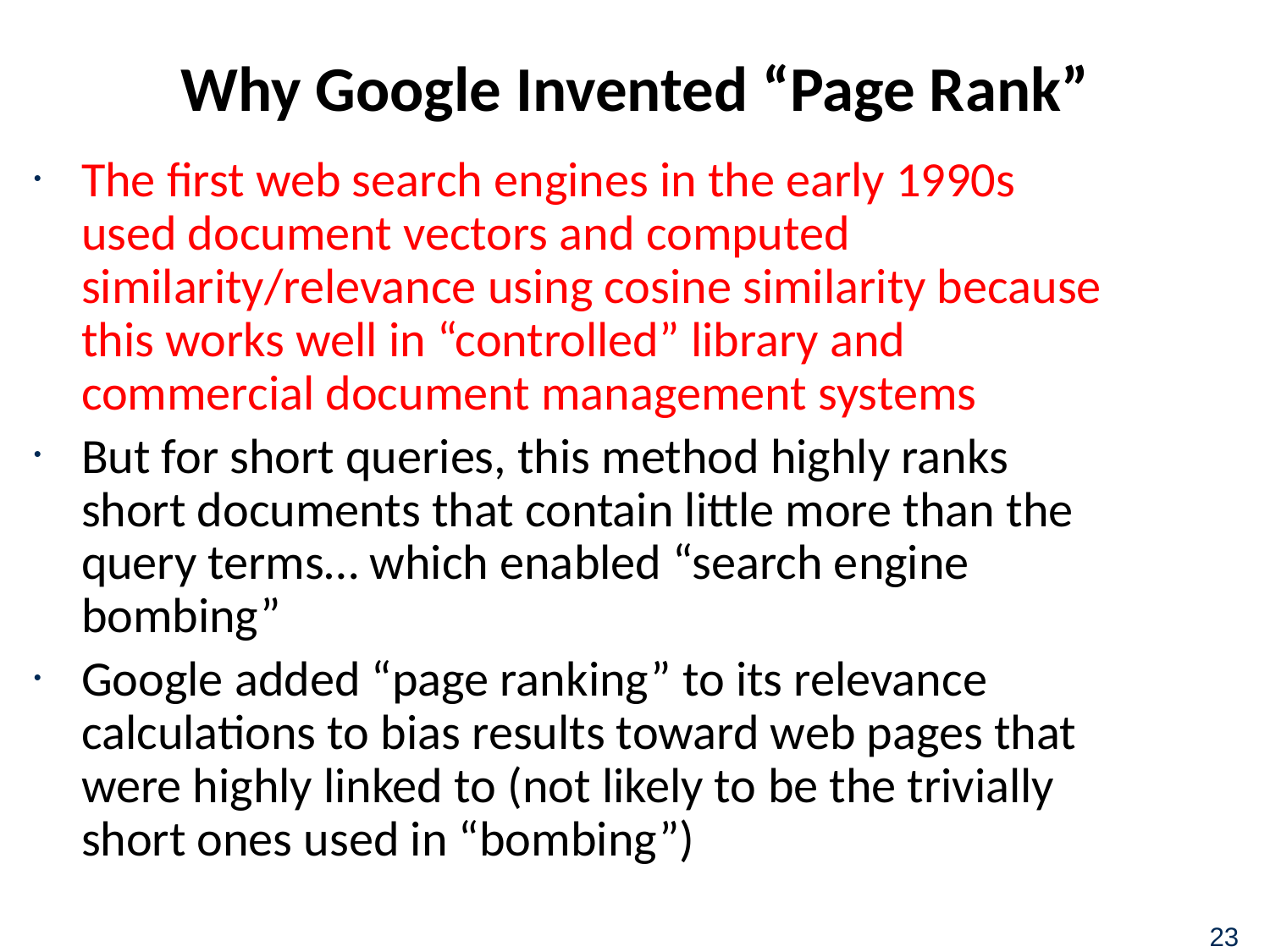

# Why Google Invented “Page Rank”
The first web search engines in the early 1990s used document vectors and computed similarity/relevance using cosine similarity because this works well in “controlled” library and commercial document management systems
But for short queries, this method highly ranks short documents that contain little more than the query terms… which enabled “search engine bombing”
Google added “page ranking” to its relevance calculations to bias results toward web pages that were highly linked to (not likely to be the trivially short ones used in “bombing”)
23